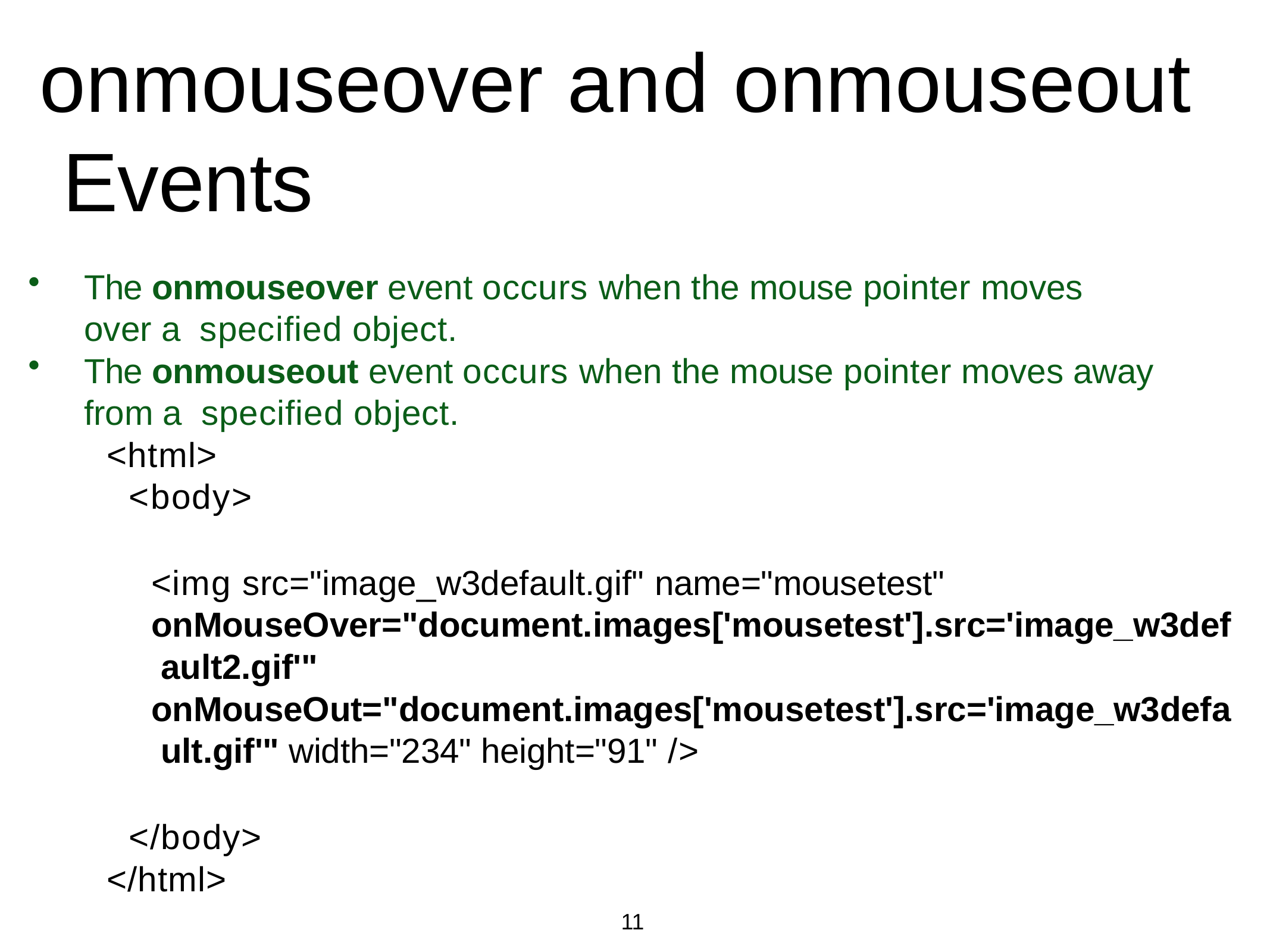

# onmouseover and onmouseout  Events
The onmouseover event occurs when the mouse pointer moves over a  specified object.
The onmouseout event occurs when the mouse pointer moves away from a  specified object.
<html>
<body>

<img src="image_w3default.gif" name="mousetest"  onMouseOver="document.images['mousetest'].src='image_w3def  ault2.gif'"  onMouseOut="document.images['mousetest'].src='image_w3defa  ult.gif'" width="234" height="91" />

</body>
</html>
11